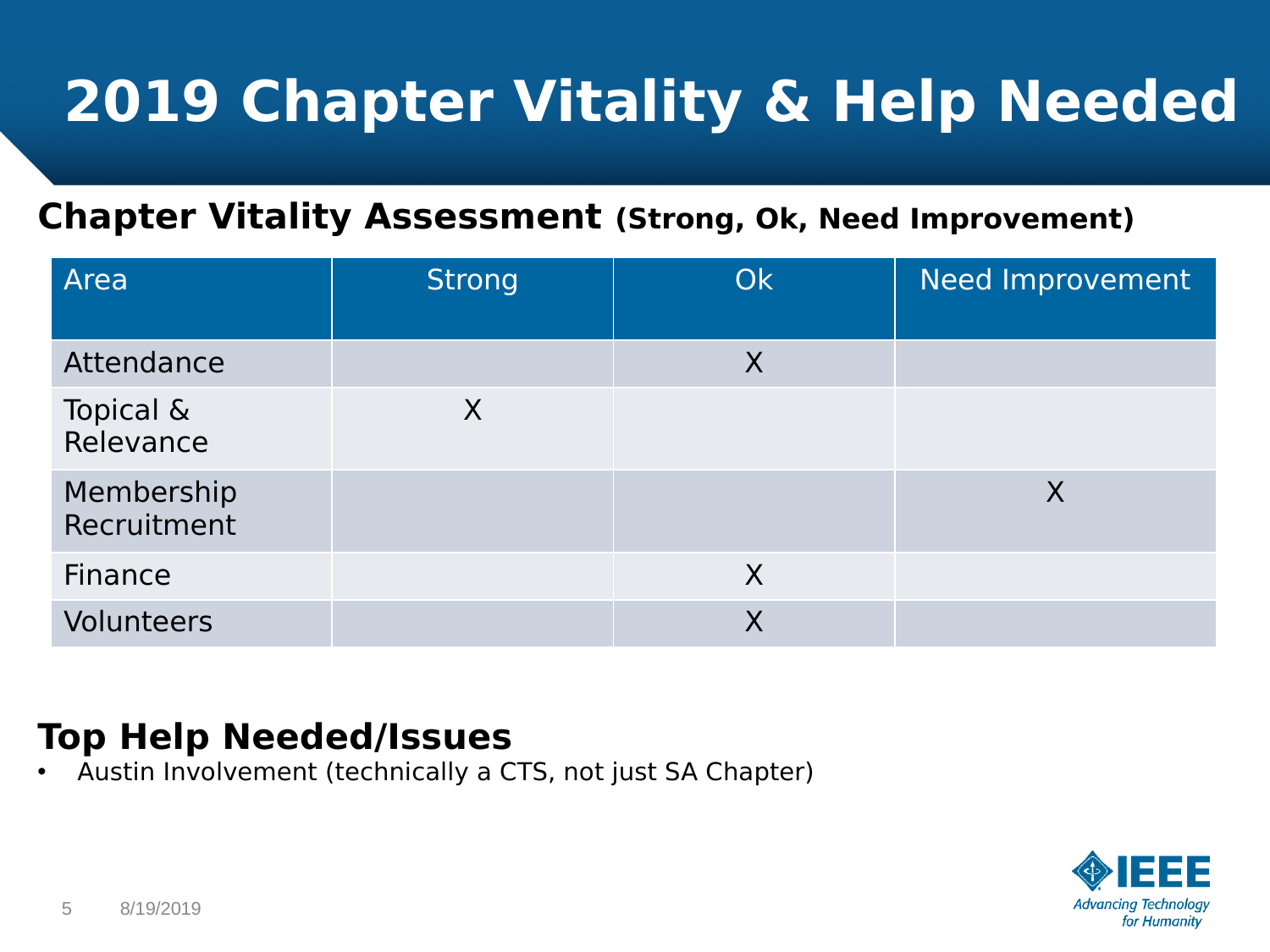

# 2019 Chapter Vitality & Help Needed
Chapter Vitality Assessment (Strong, Ok, Need Improvement)

Top Help Needed/Issues
Austin Involvement (technically a CTS, not just SA Chapter)

| Area | Strong | Ok | Need Improvement |
| --- | --- | --- | --- |
| Attendance |  | X |  |
| Topical & Relevance | X |  |  |
| Membership Recruitment |  |  | X |
| Finance |  | X |  |
| Volunteers |  | X |  |
5
8/19/2019